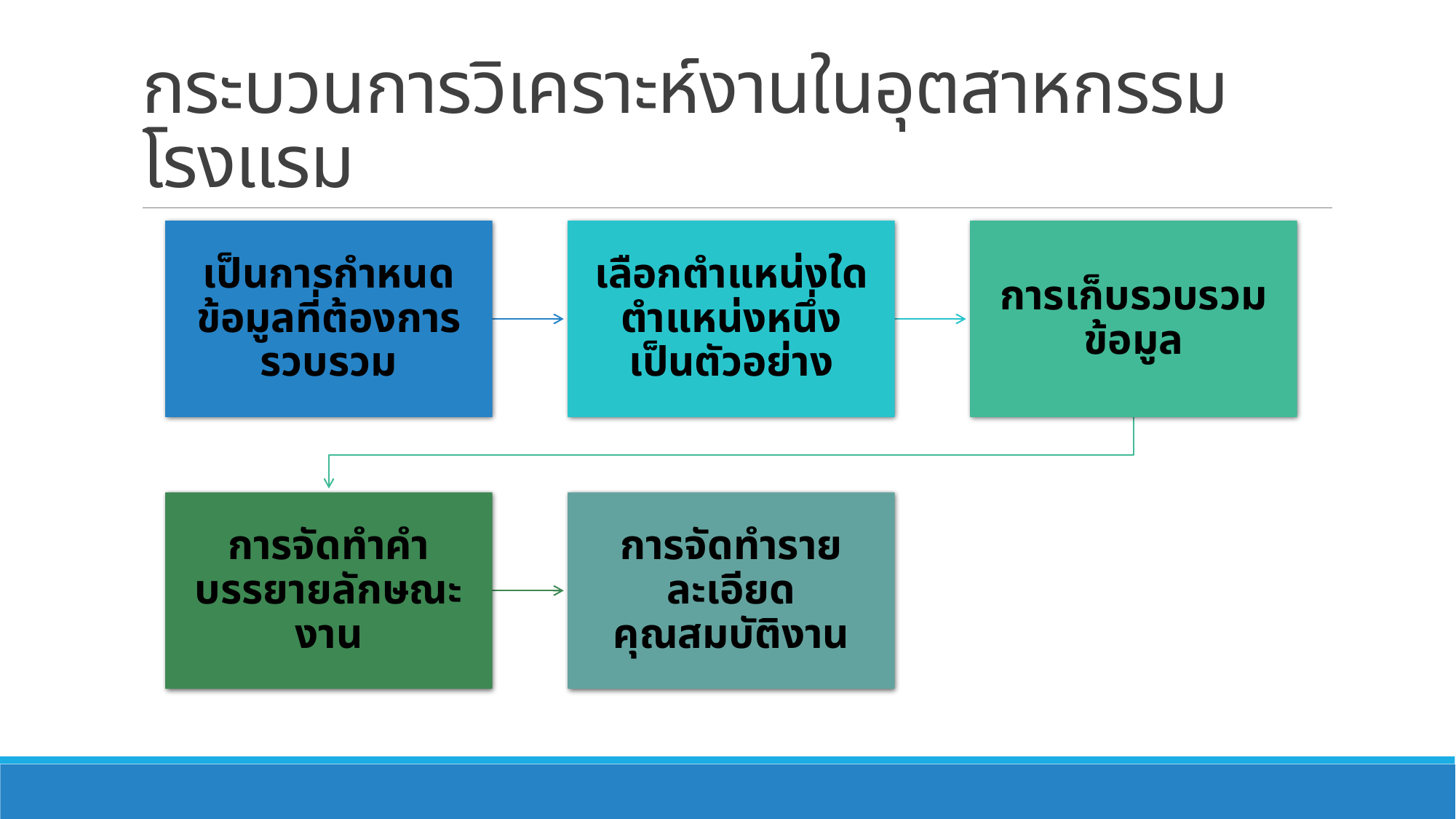

# กระบวนการวิเคราะห์งานในอุตสาหกรรมโรงแรม

เป็นการกำหนดข้อมูลที่ต้องการรวบรวม

เลือกตำแหน่งใดตำแหน่งหนึ่งเป็นตัวอย่าง

การเก็บรวบรวมข้อมูล

การจัดทำคำบรรยายลักษณะงาน
การจัดทำรายละเอียดคุณสมบัติงาน